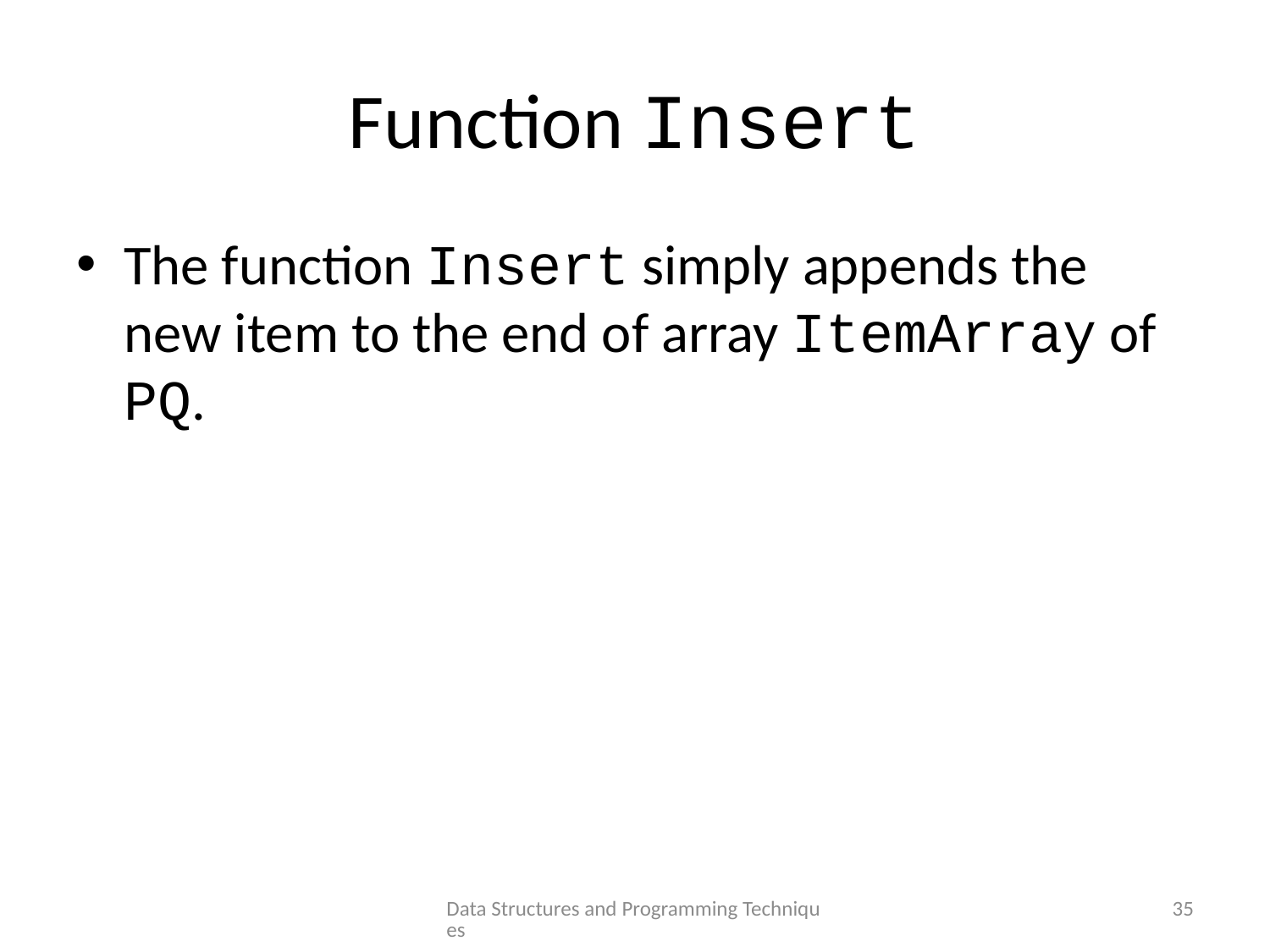

# Function Insert
The function Insert simply appends the new item to the end of array ItemArray of PQ.
Data Structures and Programming Techniques
35